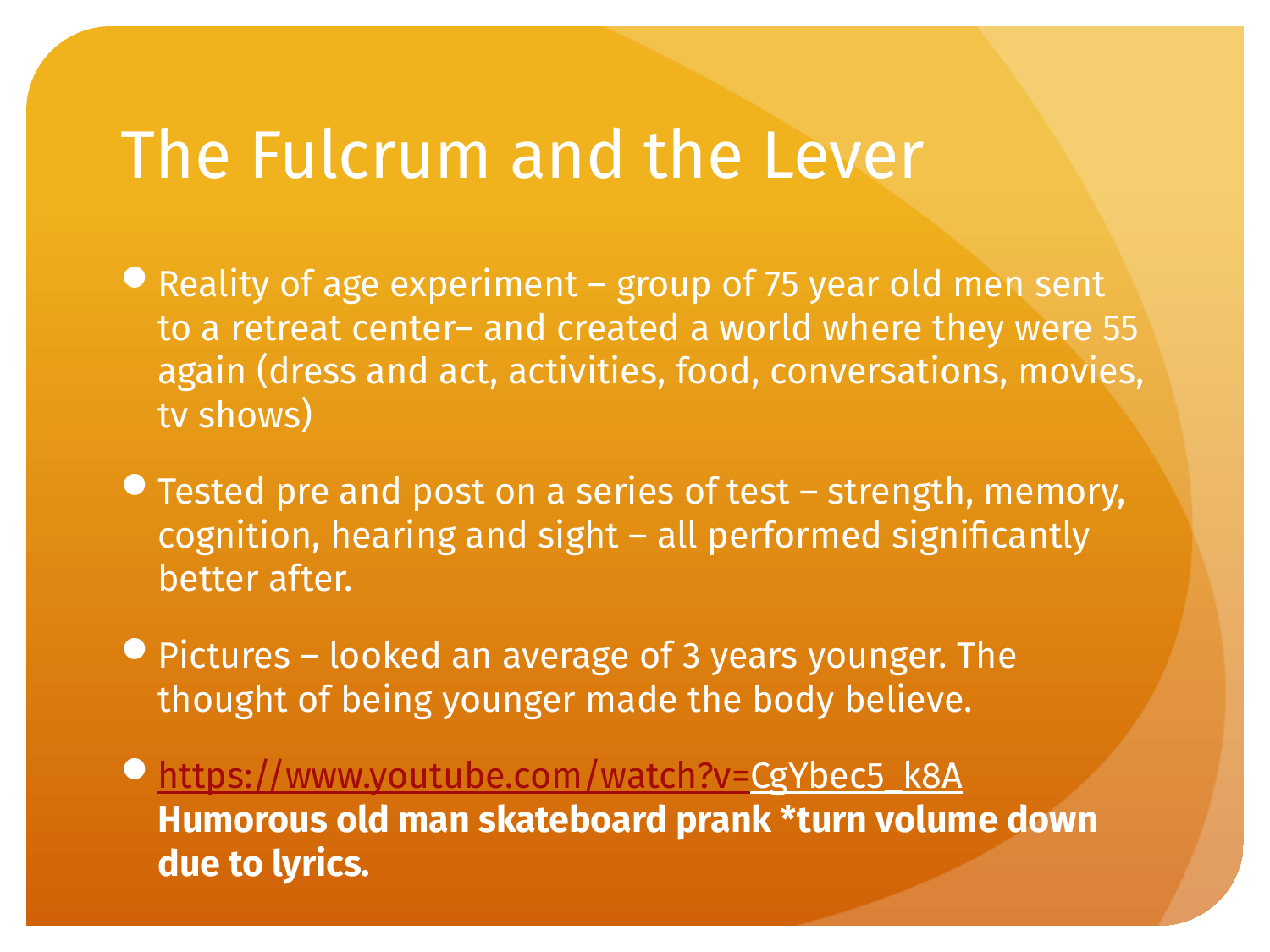

# The Fulcrum and the Lever
Reality of age experiment – group of 75 year old men sent to a retreat center– and created a world where they were 55 again (dress and act, activities, food, conversations, movies, tv shows)
Tested pre and post on a series of test – strength, memory, cognition, hearing and sight – all performed significantly better after.
Pictures – looked an average of 3 years younger. The thought of being younger made the body believe.
https://www.youtube.com/watch?v=CgYbec5_k8A  Humorous old man skateboard prank *turn volume down due to lyrics.